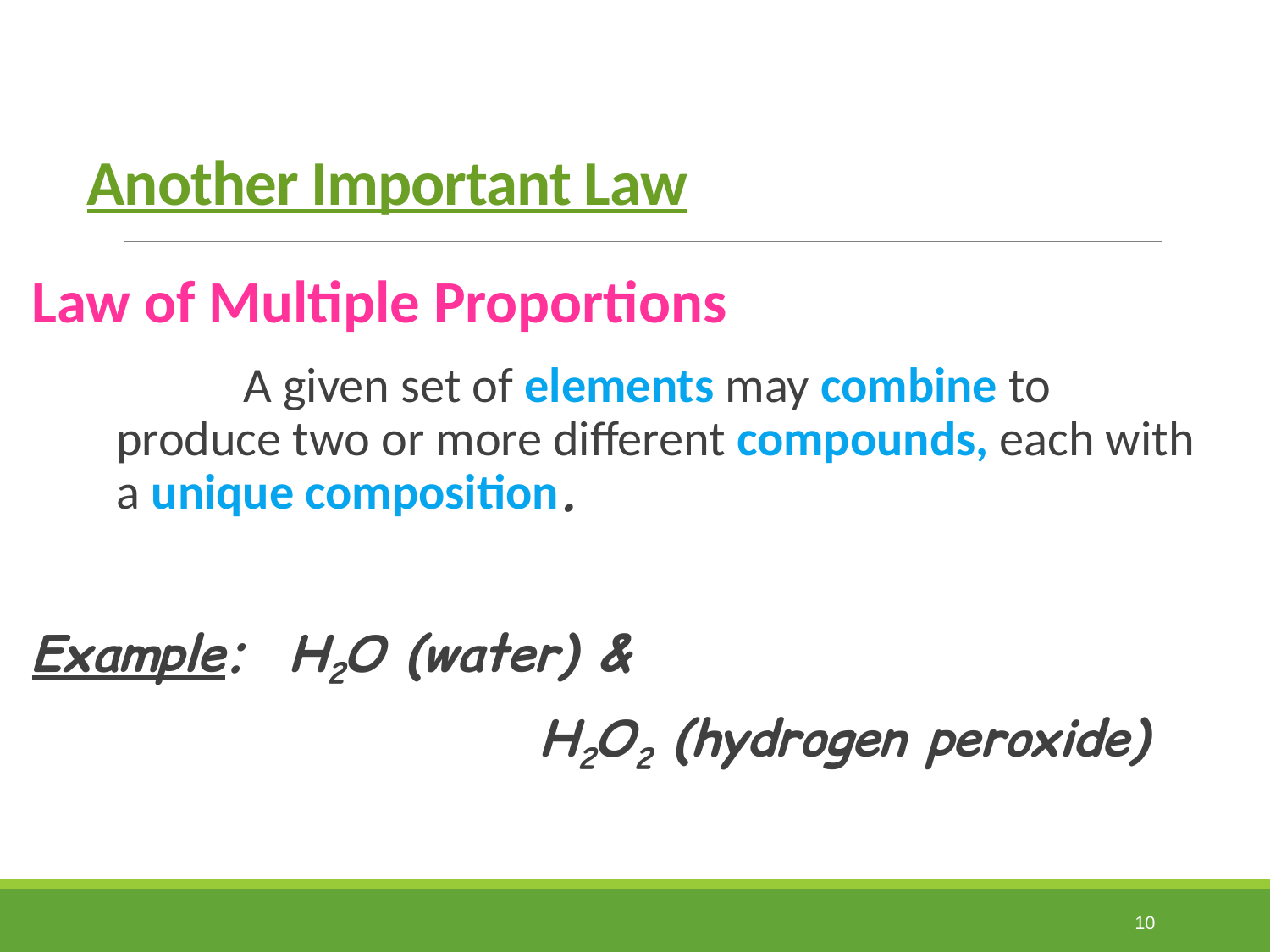

# Another Important Law
Law of Multiple Proportions
	A given set of elements may combine to produce two or more different compounds, each with a unique composition.

Example:  H2O (water) &
				H2O2 (hydrogen peroxide)

10